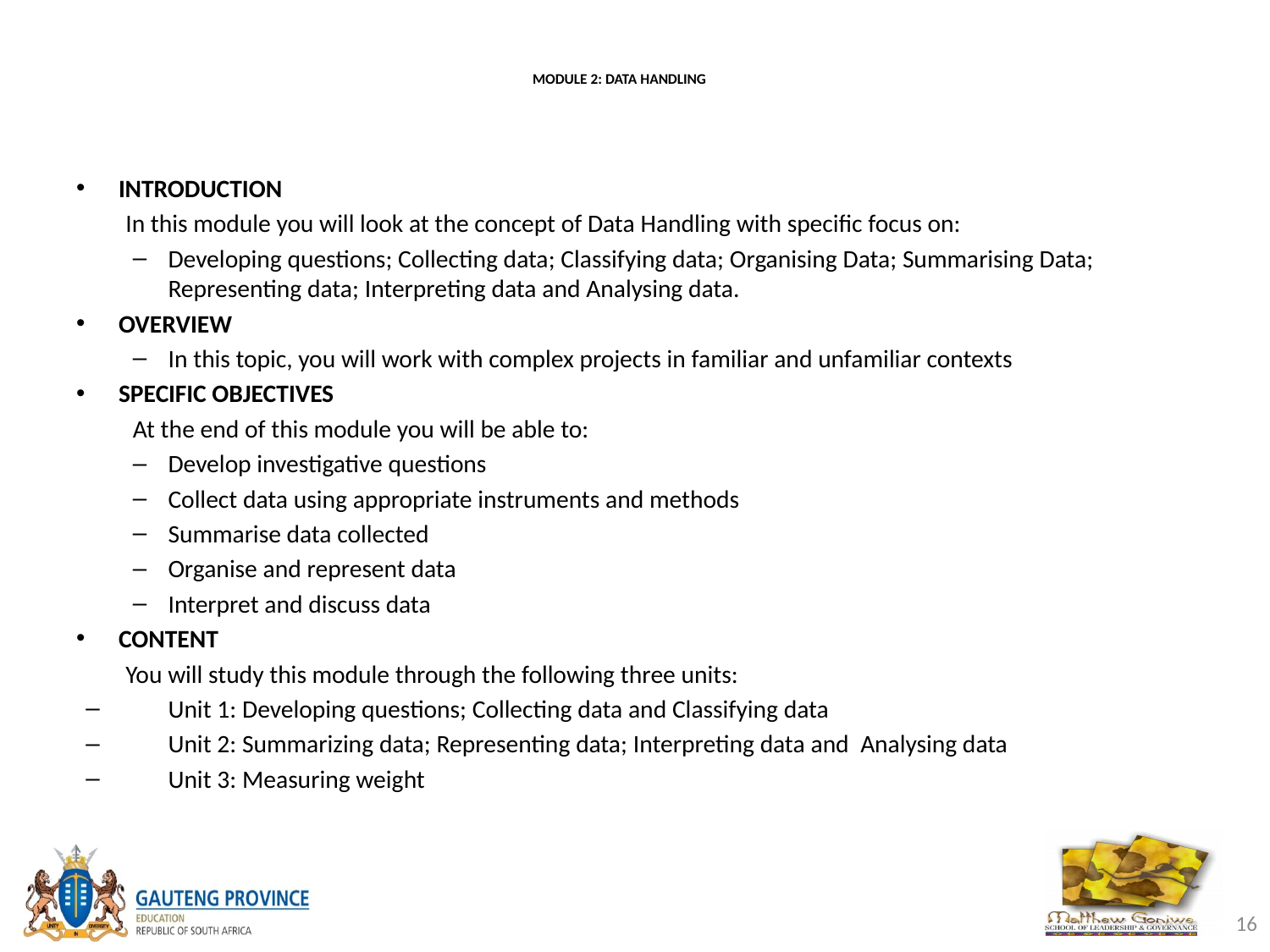

# MODULE 2: DATA HANDLING
INTRODUCTION
In this module you will look at the concept of Data Handling with specific focus on:
Developing questions; Collecting data; Classifying data; Organising Data; Summarising Data; Representing data; Interpreting data and Analysing data.
OVERVIEW
In this topic, you will work with complex projects in familiar and unfamiliar contexts
SPECIFIC OBJECTIVES
At the end of this module you will be able to:
Develop investigative questions
Collect data using appropriate instruments and methods
Summarise data collected
Organise and represent data
Interpret and discuss data
CONTENT
You will study this module through the following three units:
Unit 1: Developing questions; Collecting data and Classifying data
Unit 2: Summarizing data; Representing data; Interpreting data and  Analysing data
Unit 3: Measuring weight

16